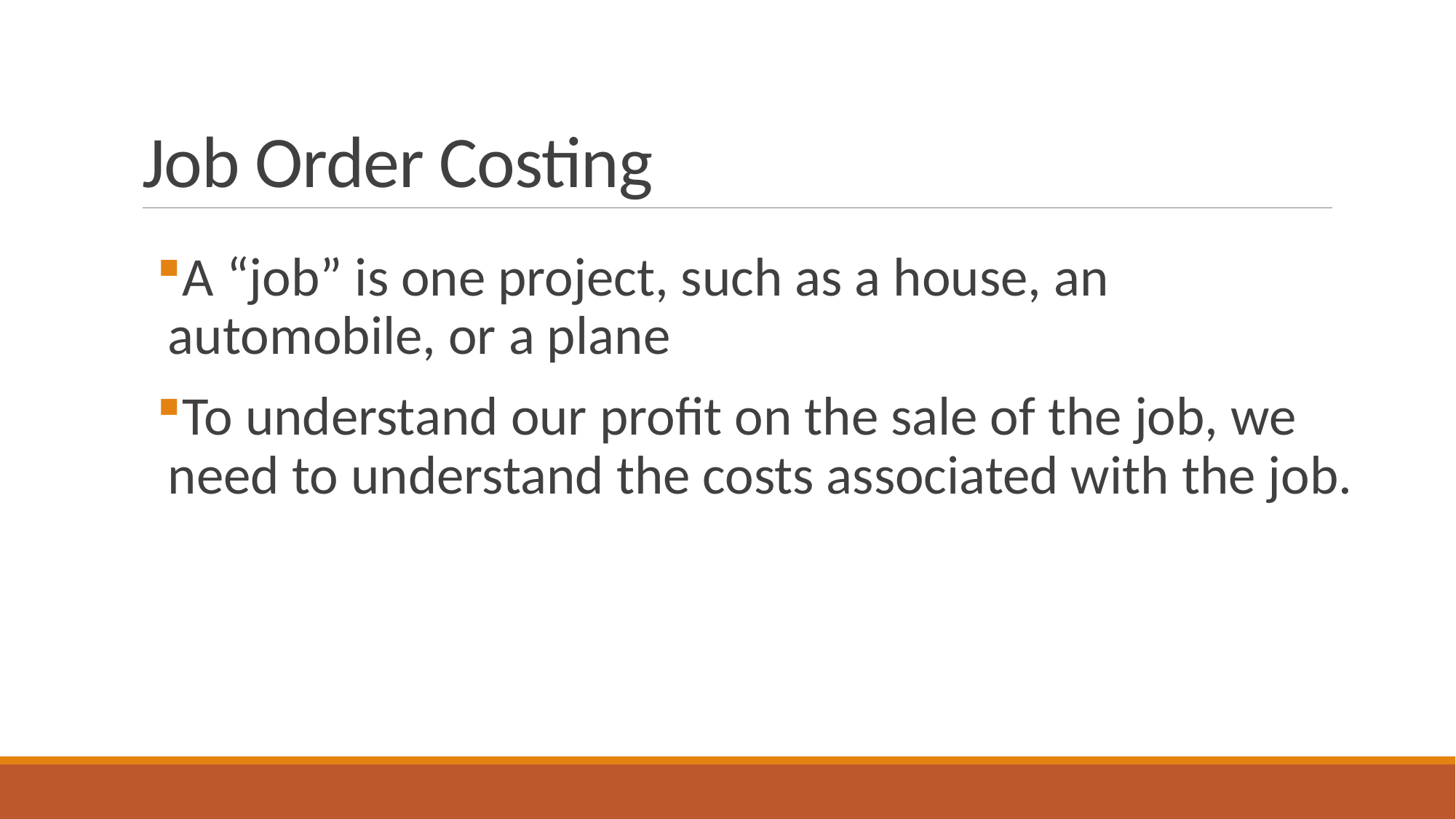

# Job Order Costing
A “job” is one project, such as a house, an automobile, or a plane
To understand our profit on the sale of the job, we need to understand the costs associated with the job.